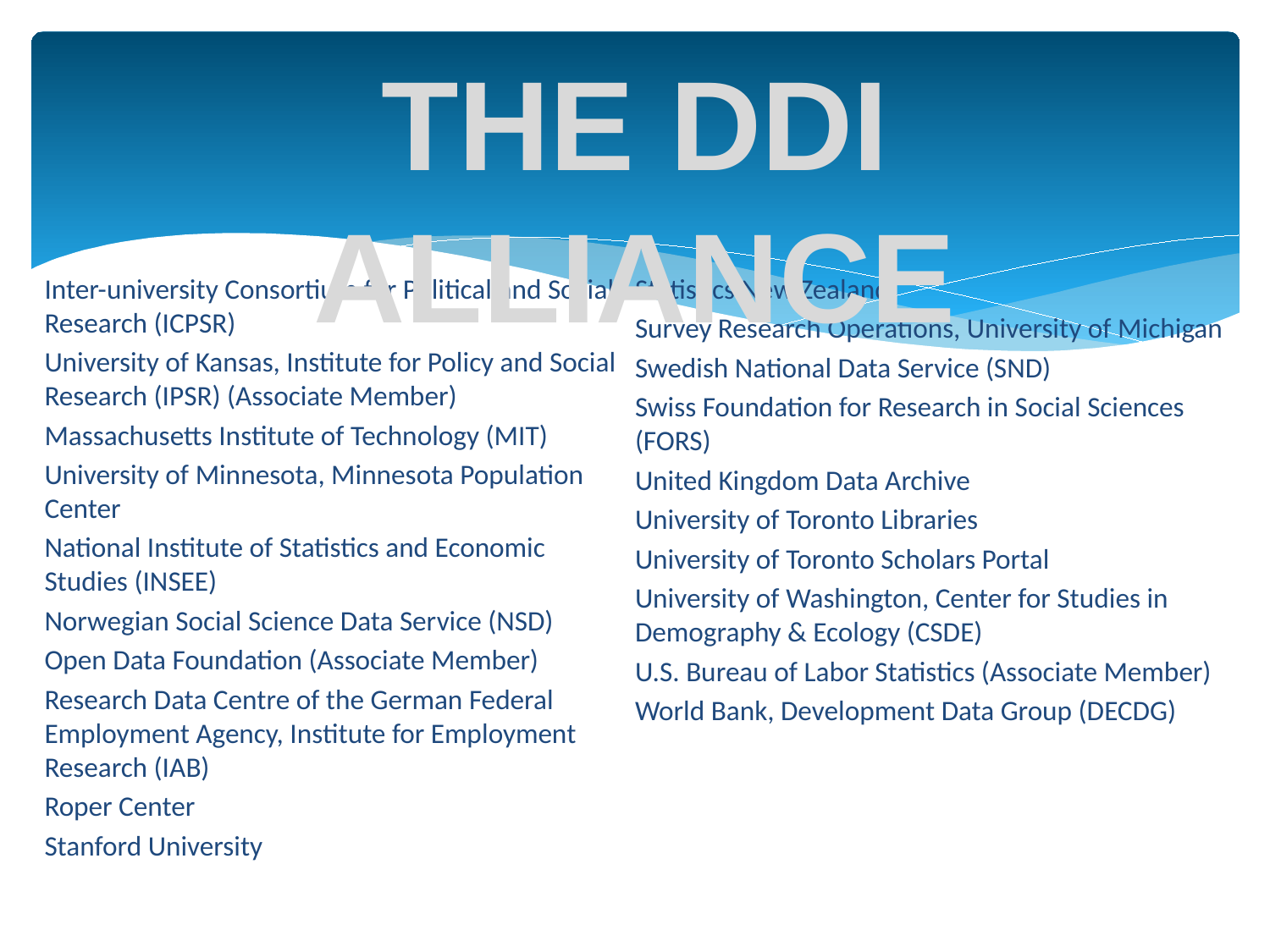

The DDI Alliance
Inter-university Consortium for Political and Social Research (ICPSR)
University of Kansas, Institute for Policy and Social Research (IPSR) (Associate Member)
Massachusetts Institute of Technology (MIT)
University of Minnesota, Minnesota Population Center
National Institute of Statistics and Economic Studies (INSEE)
Norwegian Social Science Data Service (NSD)
Open Data Foundation (Associate Member)
Research Data Centre of the German Federal Employment Agency, Institute for Employment Research (IAB)
Roper Center
Stanford University
Statistics New Zealand
Survey Research Operations, University of Michigan
Swedish National Data Service (SND)
Swiss Foundation for Research in Social Sciences (FORS)
United Kingdom Data Archive
University of Toronto Libraries
University of Toronto Scholars Portal
University of Washington, Center for Studies in Demography & Ecology (CSDE)
U.S. Bureau of Labor Statistics (Associate Member)
World Bank, Development Data Group (DECDG)